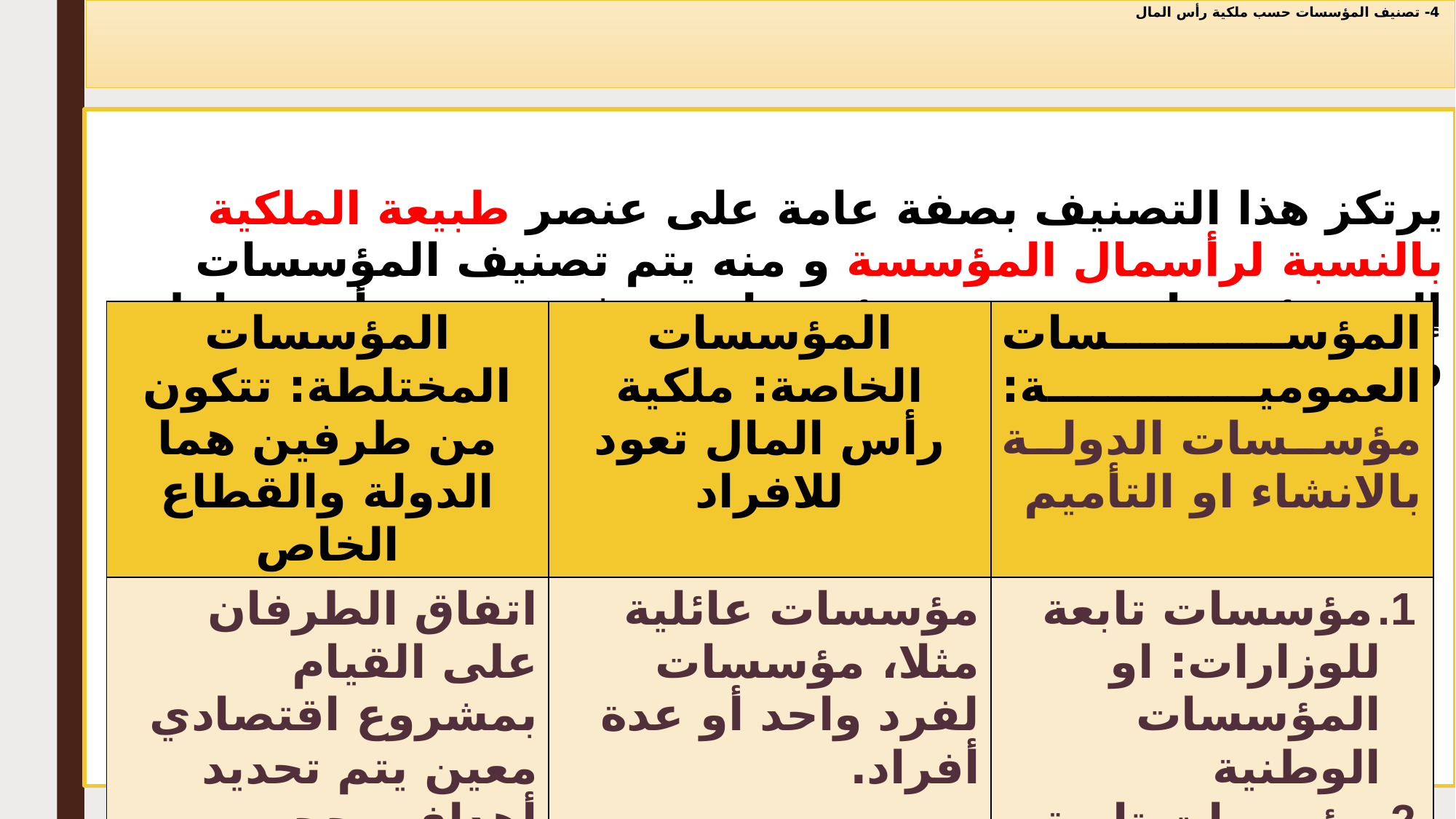

# 4- تصنيف المؤسسات حسب ملكية رأس المال

يرتكز هذا التصنيف بصفة عامة على عنصر طبيعة الملكية بالنسبة لرأسمال المؤسسة و منه يتم تصنيف المؤسسات إلى: مؤسسات عمومية، مؤسسات نصف عمومية أو مختلطة والمؤسسات الخاصة.

| المؤسسات المختلطة: تتكون من طرفين هما الدولة والقطاع الخاص | المؤسسات الخاصة: ملكية رأس المال تعود للافراد | المؤسسات العمومية: مؤسسات الدولة بالانشاء او التأميم |
| --- | --- | --- |
| اتفاق الطرفان على القيام بمشروع اقتصادي معين يتم تحديد أهدافه، حجمه و مدته، ولا تقل مساهمة الطرف العمومي عن 51% أو ما يعرف بقاعدة 51-49. | مؤسسات عائلية مثلا، مؤسسات لفرد واحد أو عدة أفراد. | مؤسسات تابعة للوزارات: او المؤسسات الوطنية مؤسسات تابعة للجماعات المحلية: الولاية، البلدية، ,,, |